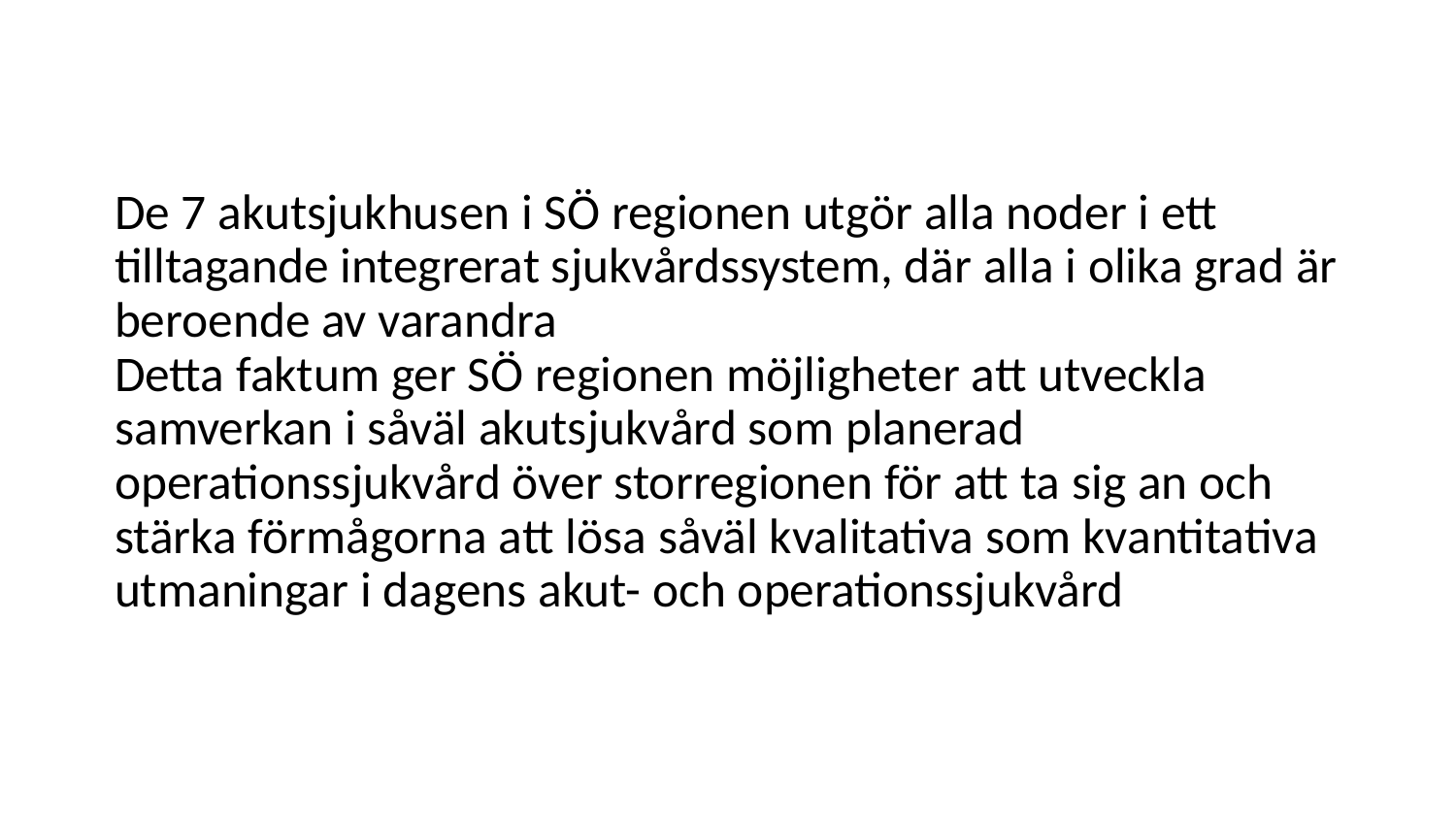

# De 7 akutsjukhusen i SÖ regionen utgör alla noder i ett tilltagande integrerat sjukvårdssystem, där alla i olika grad är beroende av varandra Detta faktum ger SÖ regionen möjligheter att utveckla samverkan i såväl akutsjukvård som planerad operationssjukvård över storregionen för att ta sig an och stärka förmågorna att lösa såväl kvalitativa som kvantitativa utmaningar i dagens akut- och operationssjukvård